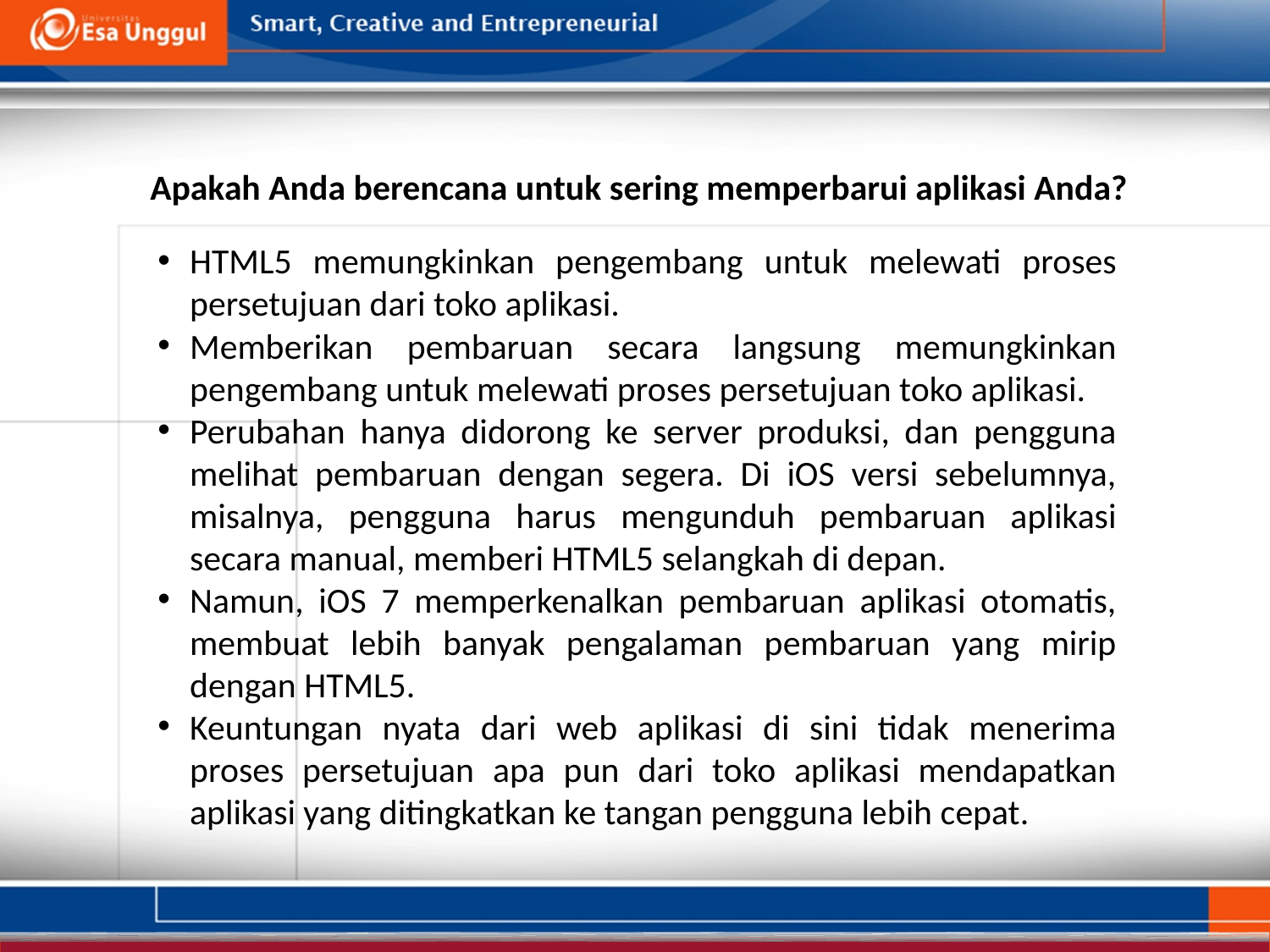

Apakah Anda berencana untuk sering memperbarui aplikasi Anda?
HTML5 memungkinkan pengembang untuk melewati proses persetujuan dari toko aplikasi.
Memberikan pembaruan secara langsung memungkinkan pengembang untuk melewati proses persetujuan toko aplikasi.
Perubahan hanya didorong ke server produksi, dan pengguna melihat pembaruan dengan segera. Di iOS versi sebelumnya, misalnya, pengguna harus mengunduh pembaruan aplikasi secara manual, memberi HTML5 selangkah di depan.
Namun, iOS 7 memperkenalkan pembaruan aplikasi otomatis, membuat lebih banyak pengalaman pembaruan yang mirip dengan HTML5.
Keuntungan nyata dari web aplikasi di sini tidak menerima proses persetujuan apa pun dari toko aplikasi mendapatkan aplikasi yang ditingkatkan ke tangan pengguna lebih cepat.